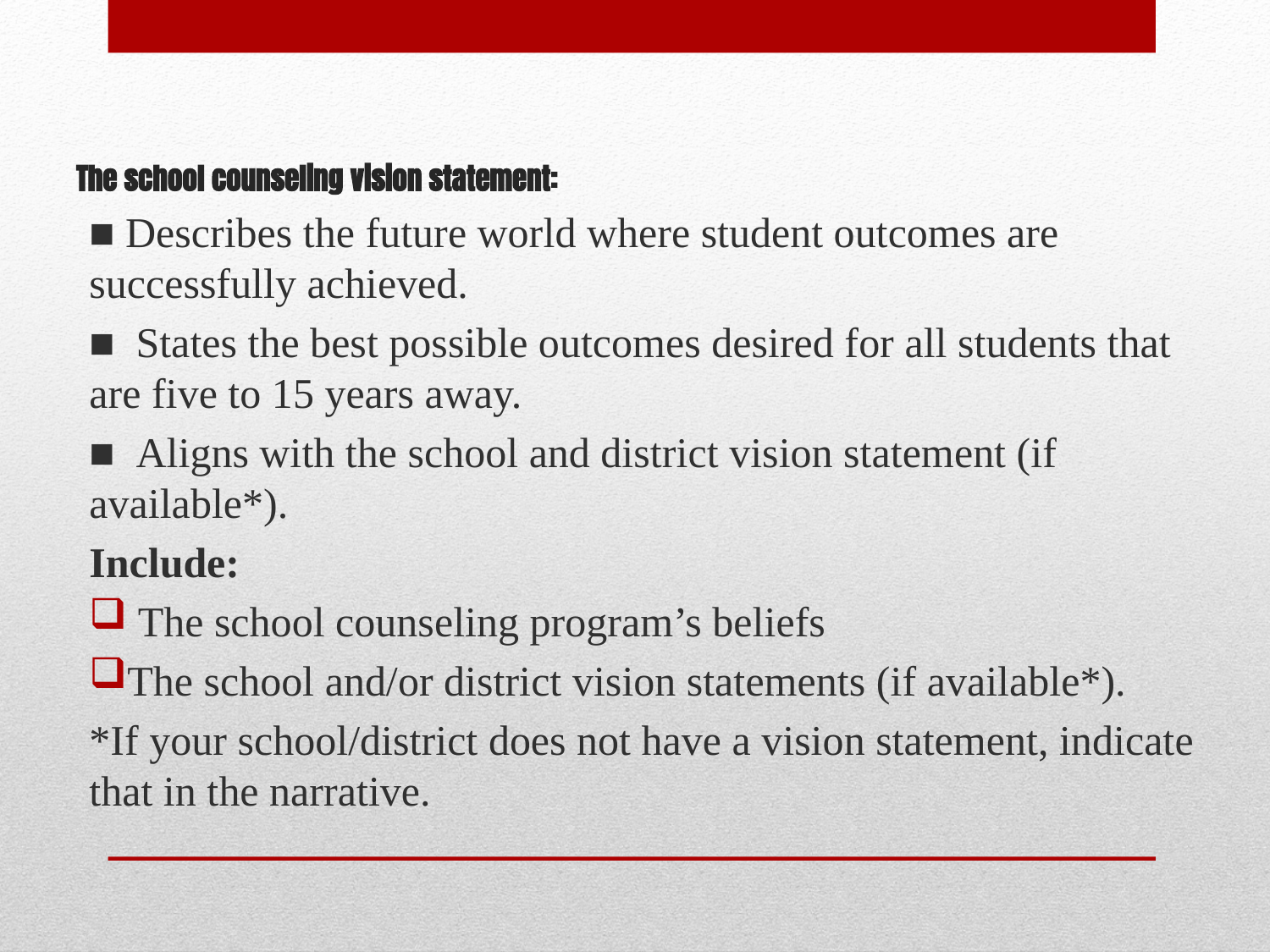

# The school counseling vision statement:
■ Describes the future world where student outcomes are successfully achieved.
■  States the best possible outcomes desired for all students that are five to 15 years away.
■  Aligns with the school and district vision statement (if available*).
Include:
 The school counseling program’s beliefs
The school and/or district vision statements (if available*).
*If your school/district does not have a vision statement, indicate that in the narrative.